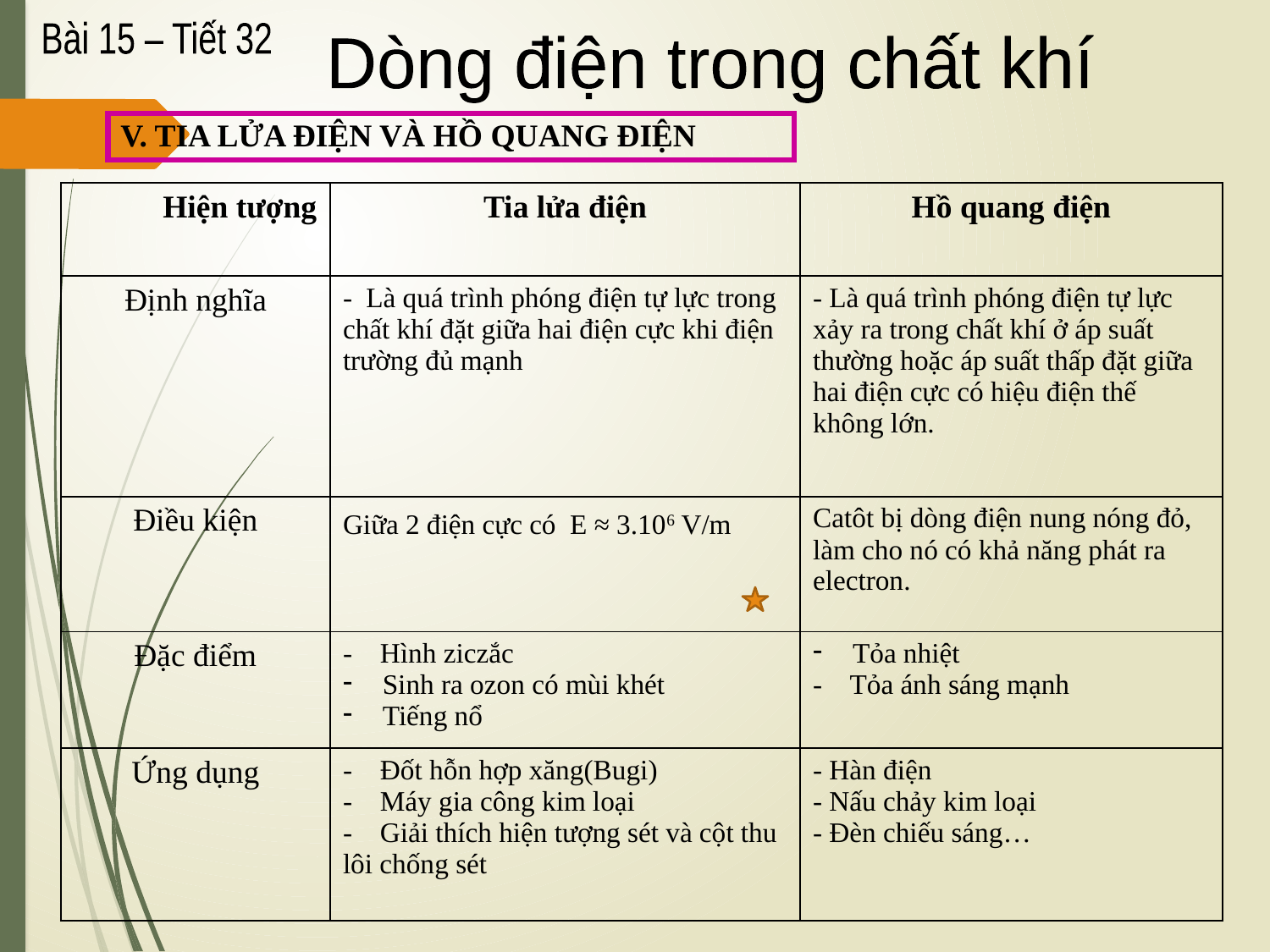

Bài 15 – Tiết 32
Dòng điện trong chất khí
V. TIA LỬA ĐIỆN VÀ HỒ QUANG ĐIỆN
| Hiện tượng | Tia lửa điện | Hồ quang điện |
| --- | --- | --- |
| Định nghĩa | - Là quá trình phóng điện tự lực trong chất khí đặt giữa hai điện cực khi điện trường đủ mạnh | - Là quá trình phóng điện tự lực xảy ra trong chất khí ở áp suất thường hoặc áp suất thấp đặt giữa hai điện cực có hiệu điện thế không lớn. |
| Điều kiện | Giữa 2 điện cực có E ≈ 3.106 V/m | Catôt bị dòng điện nung nóng đỏ, làm cho nó có khả năng phát ra electron. |
| Đặc điểm | - Hình ziczắc Sinh ra ozon có mùi khét Tiếng nổ | Tỏa nhiệt - Tỏa ánh sáng mạnh |
| Ứng dụng | - Đốt hỗn hợp xăng(Bugi) - Máy gia công kim loại - Giải thích hiện tượng sét và cột thu lôi chống sét | - Hàn điện - Nấu chảy kim loại - Đèn chiếu sáng… |